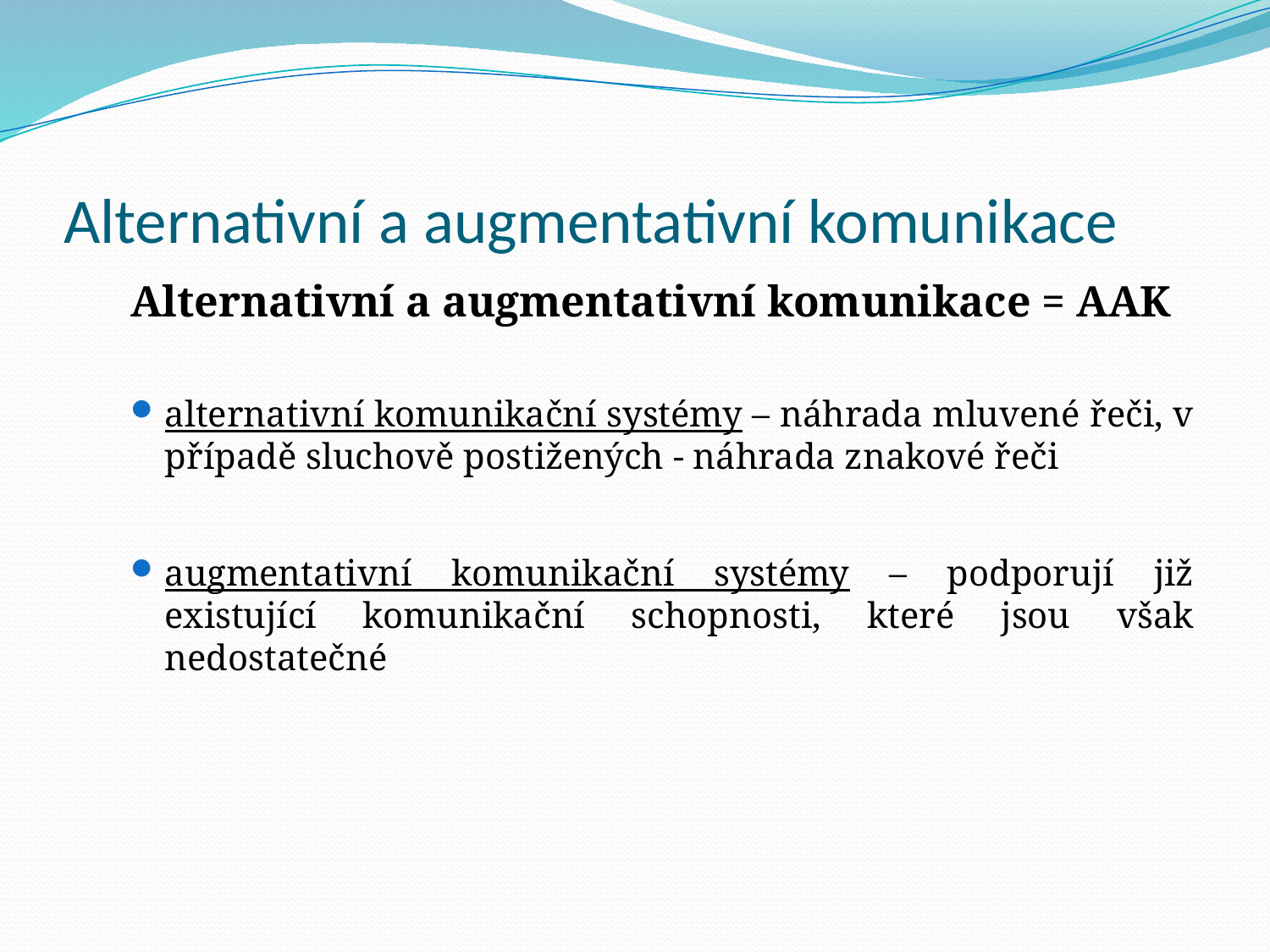

# Alternativní a augmentativní komunikace
Alternativní a augmentativní komunikace = AAK

alternativní komunikační systémy – náhrada mluvené řeči, v případě sluchově postižených - náhrada znakové řeči

augmentativní komunikační systémy – podporují již existující komunikační schopnosti, které jsou však nedostatečné